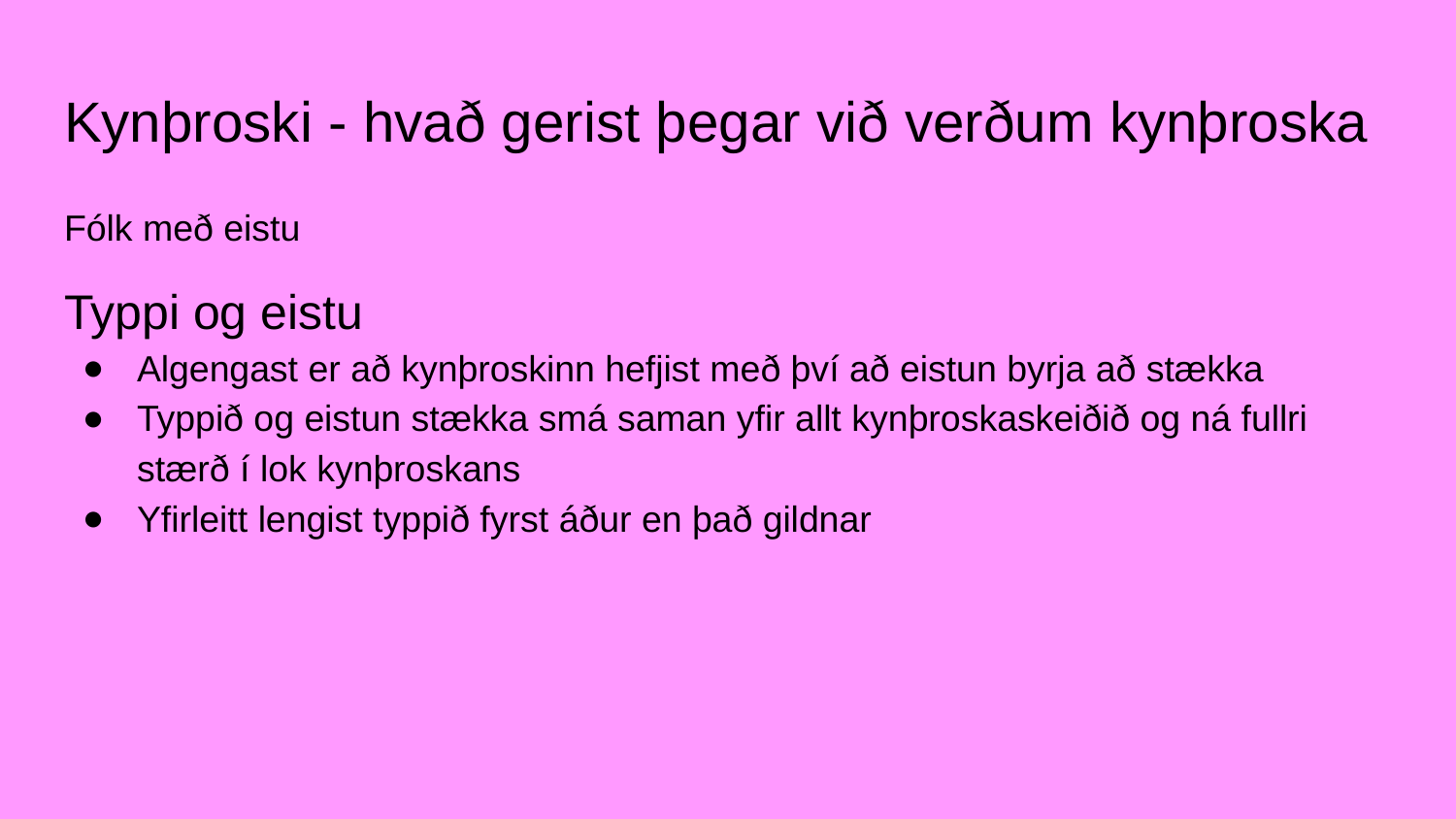

# Kynþroski - hvað gerist þegar við verðum kynþroska
Fólk með eistu
Typpi og eistu
Algengast er að kynþroskinn hefjist með því að eistun byrja að stækka
Typpið og eistun stækka smá saman yfir allt kynþroskaskeiðið og ná fullri stærð í lok kynþroskans
Yfirleitt lengist typpið fyrst áður en það gildnar